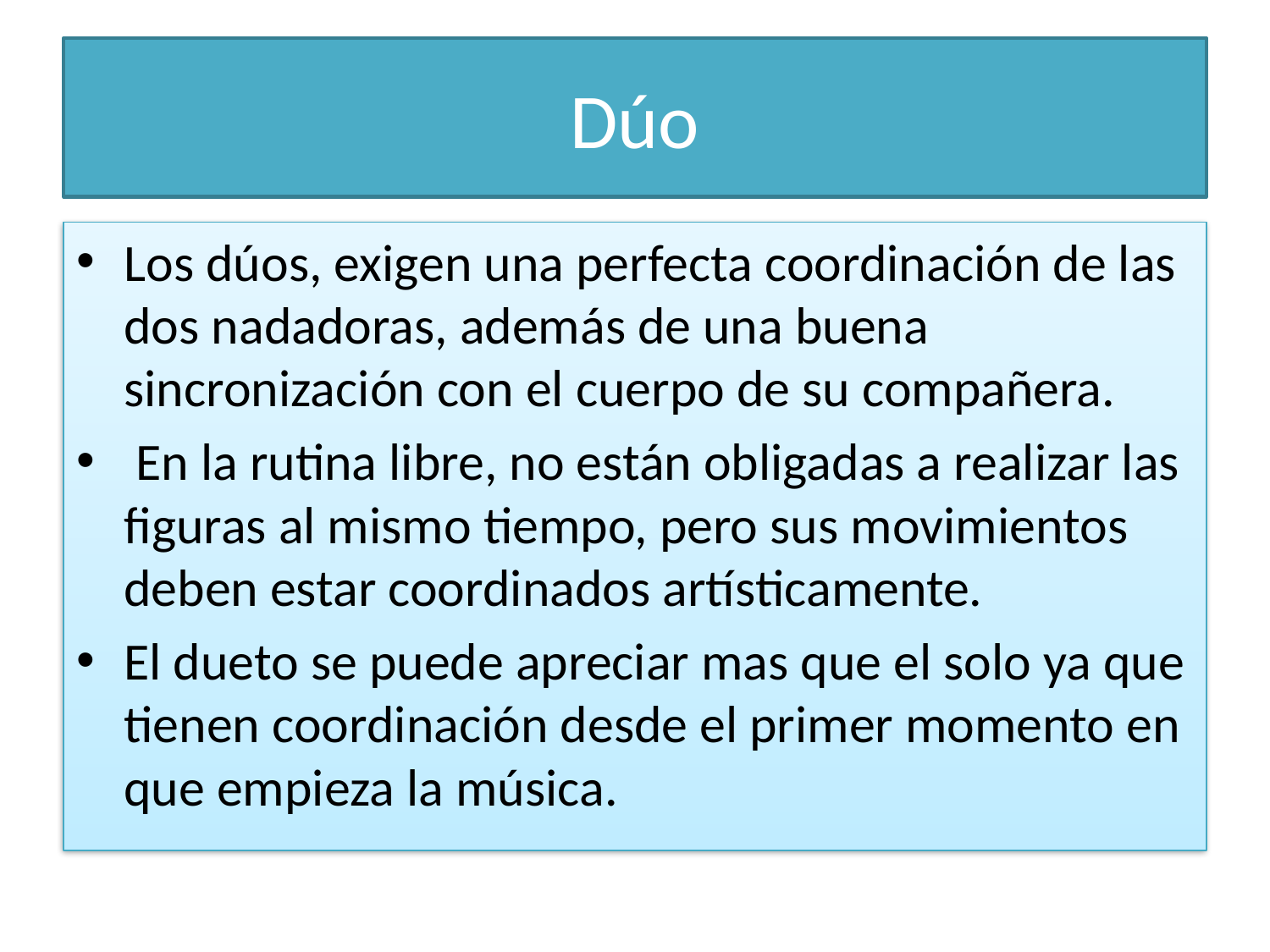

# Dúo
Los dúos, exigen una perfecta coordinación de las dos nadadoras, además de una buena sincronización con el cuerpo de su compañera.
 En la rutina libre, no están obligadas a realizar las figuras al mismo tiempo, pero sus movimientos deben estar coordinados artísticamente.
El dueto se puede apreciar mas que el solo ya que tienen coordinación desde el primer momento en que empieza la música.